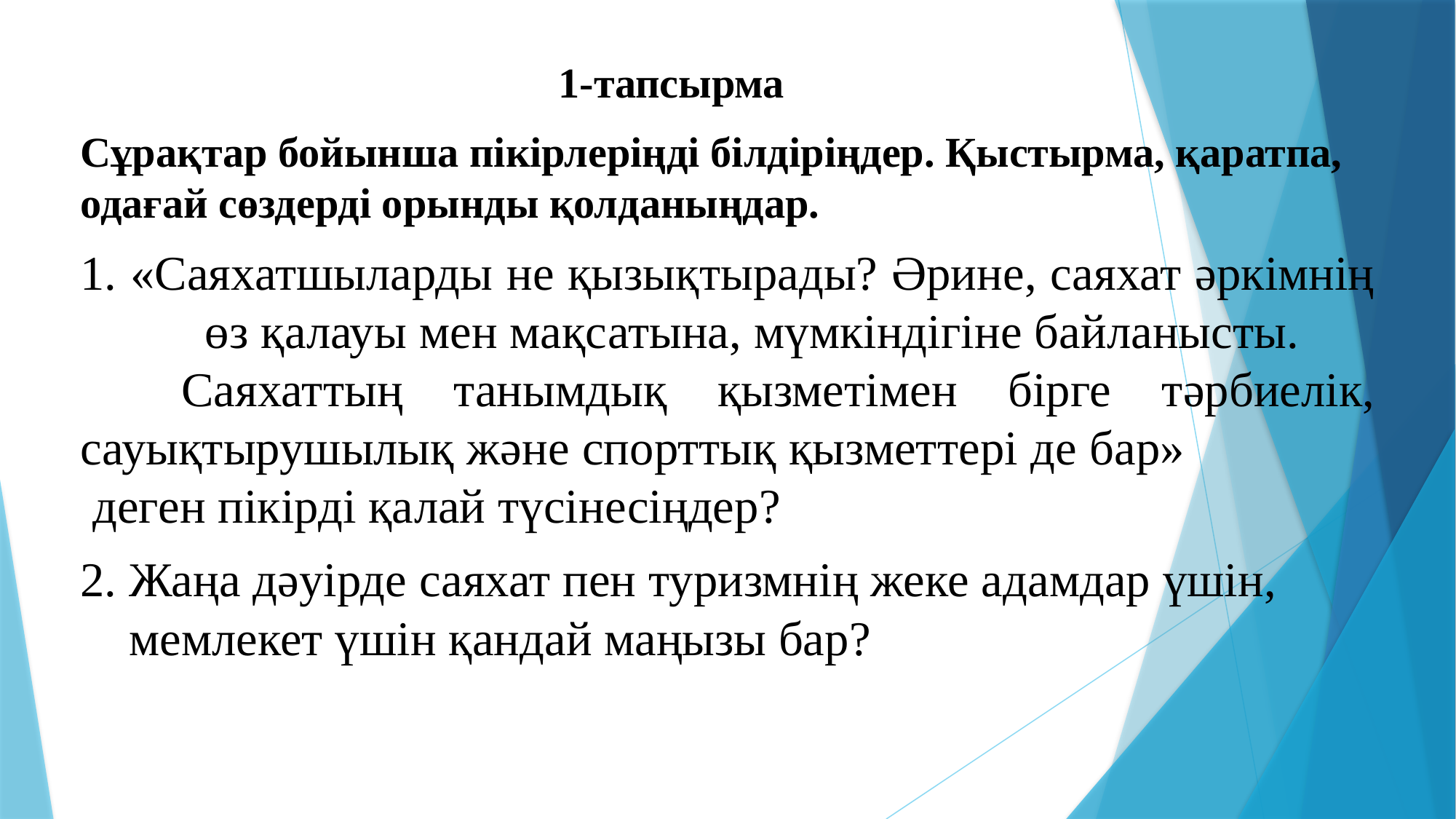

# 1-тапсырма
Сұрақтар бойынша пікірлеріңді білдіріңдер. Қыстырма, қаратпа, одағай сөздерді орынды қолданыңдар.
1. «Саяхатшыларды не қызықтырады? Әрине, саяхат әркімнің           өз қалауы мен мақсатына, мүмкіндігіне байланысты.         Саяхаттың танымдық қызметімен бірге тәрбиелік, сауықтырушылық және спорттық қызметтері де бар»                 деген пікірді қалай түсінесіңдер?
2. Жаңа дәуірде саяхат пен туризмнің жеке адамдар үшін,             мемлекет үшін қандай маңызы бар?